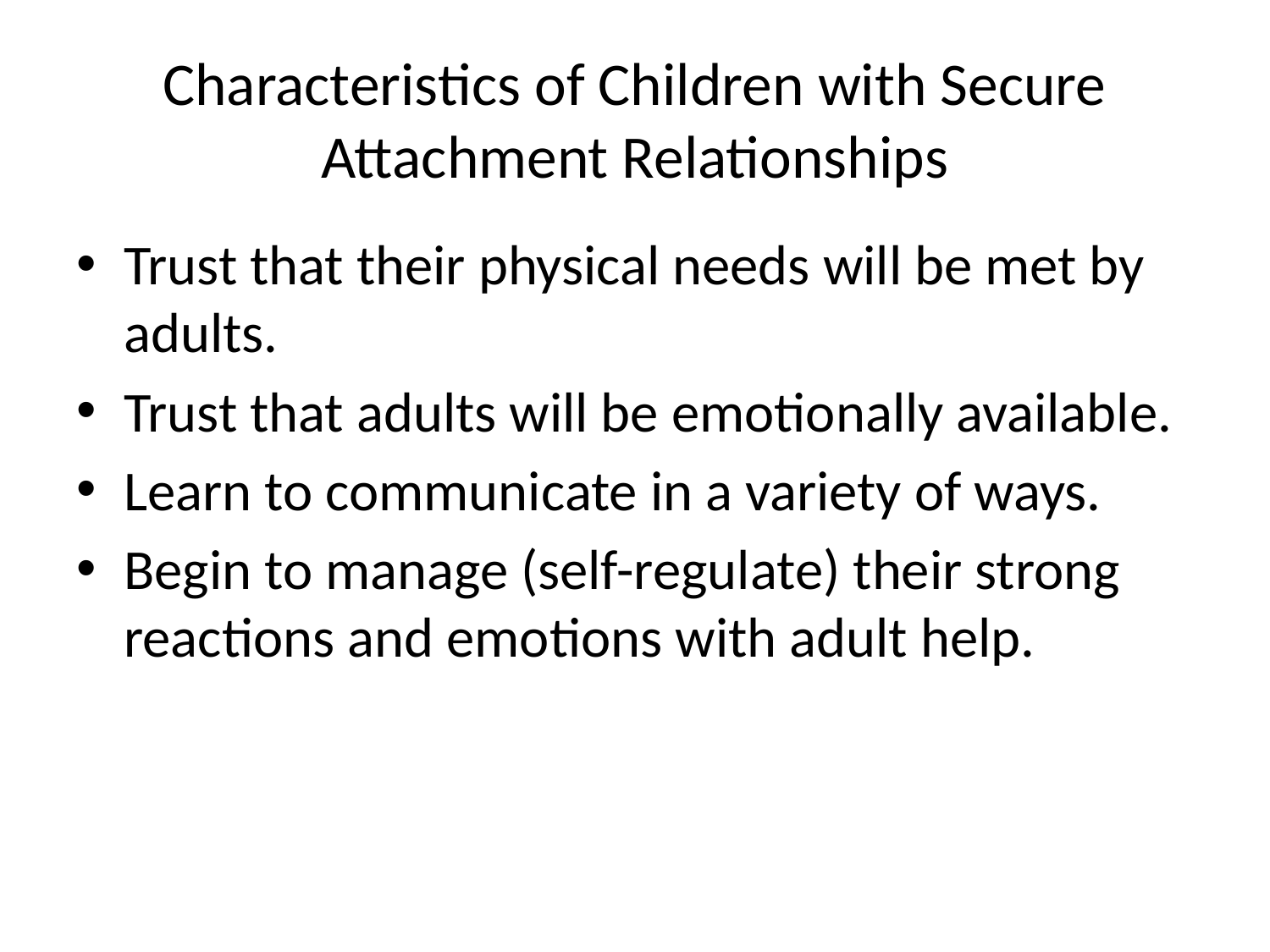

# Characteristics of Children with Secure Attachment Relationships
Trust that their physical needs will be met by adults.
Trust that adults will be emotionally available.
Learn to communicate in a variety of ways.
Begin to manage (self-regulate) their strong reactions and emotions with adult help.